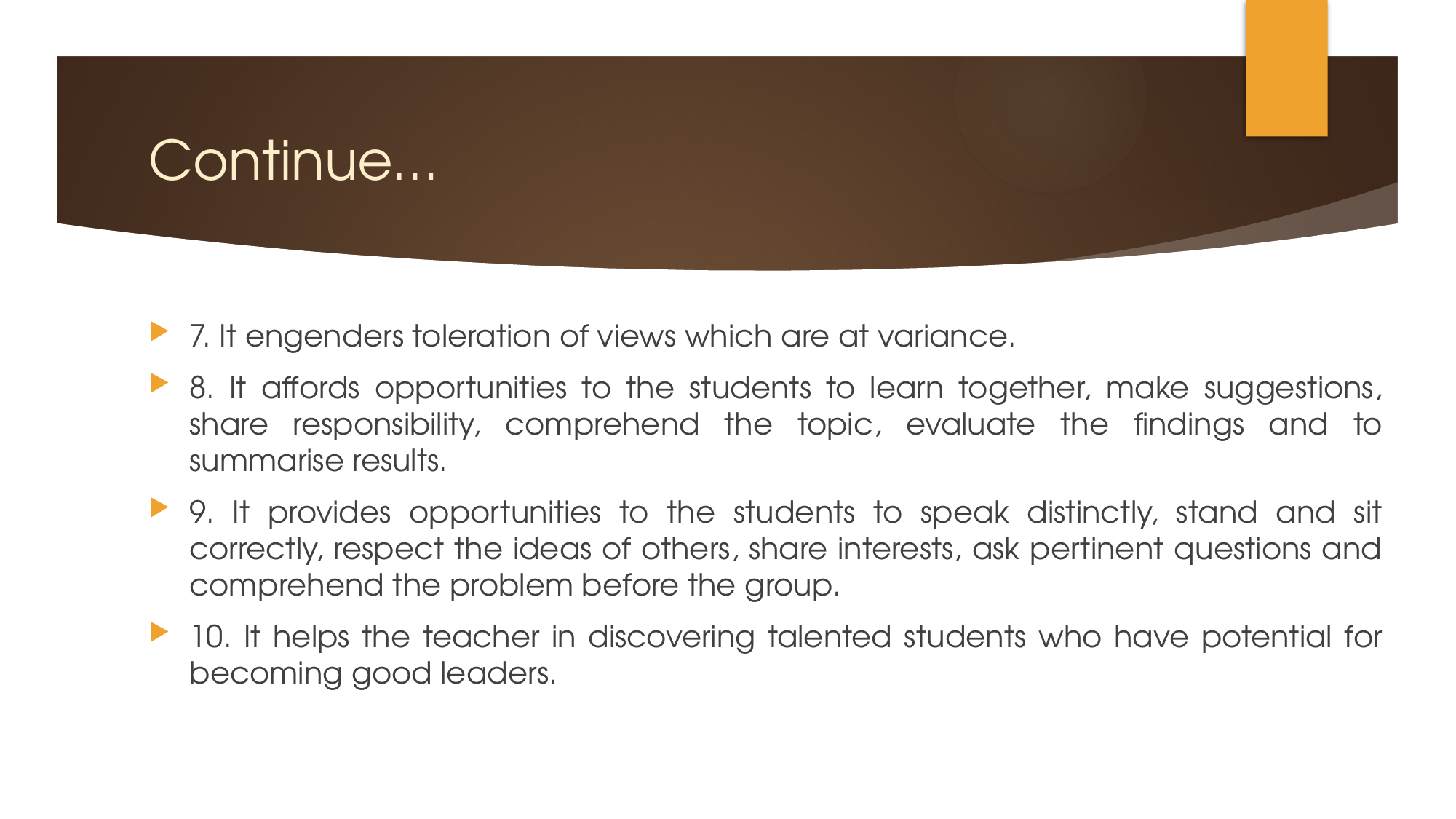

# Continue…
7. It engenders toleration of views which are at variance.
8. It affords opportunities to the students to learn together, make suggestions, share responsibility, comprehend the topic, evaluate the findings and to summarise results.
9. It provides opportunities to the students to speak distinctly, stand and sit correctly, respect the ideas of others, share interests, ask pertinent questions and comprehend the problem before the group.
10. It helps the teacher in discovering talented students who have potential for becoming good leaders.